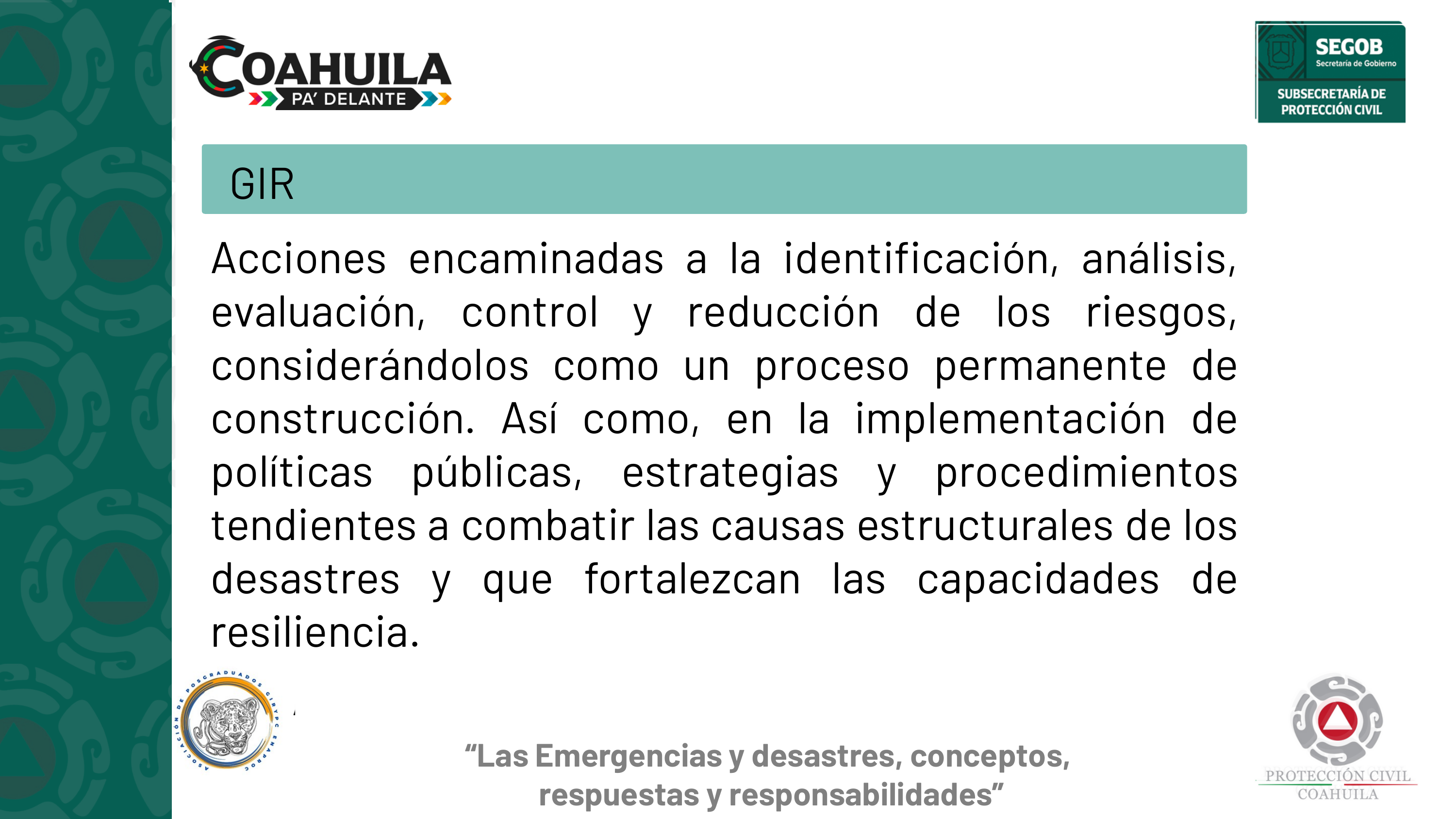

GIR

Acciones encaminadas a la identificación, análisis, evaluación, control y reducción de los riesgos, considerándolos como un proceso permanente de construcción. Así como, en la implementación de políticas públicas, estrategias y procedimientos tendientes a combatir las causas estructurales de los desastres y que fortalezcan las capacidades de resiliencia.